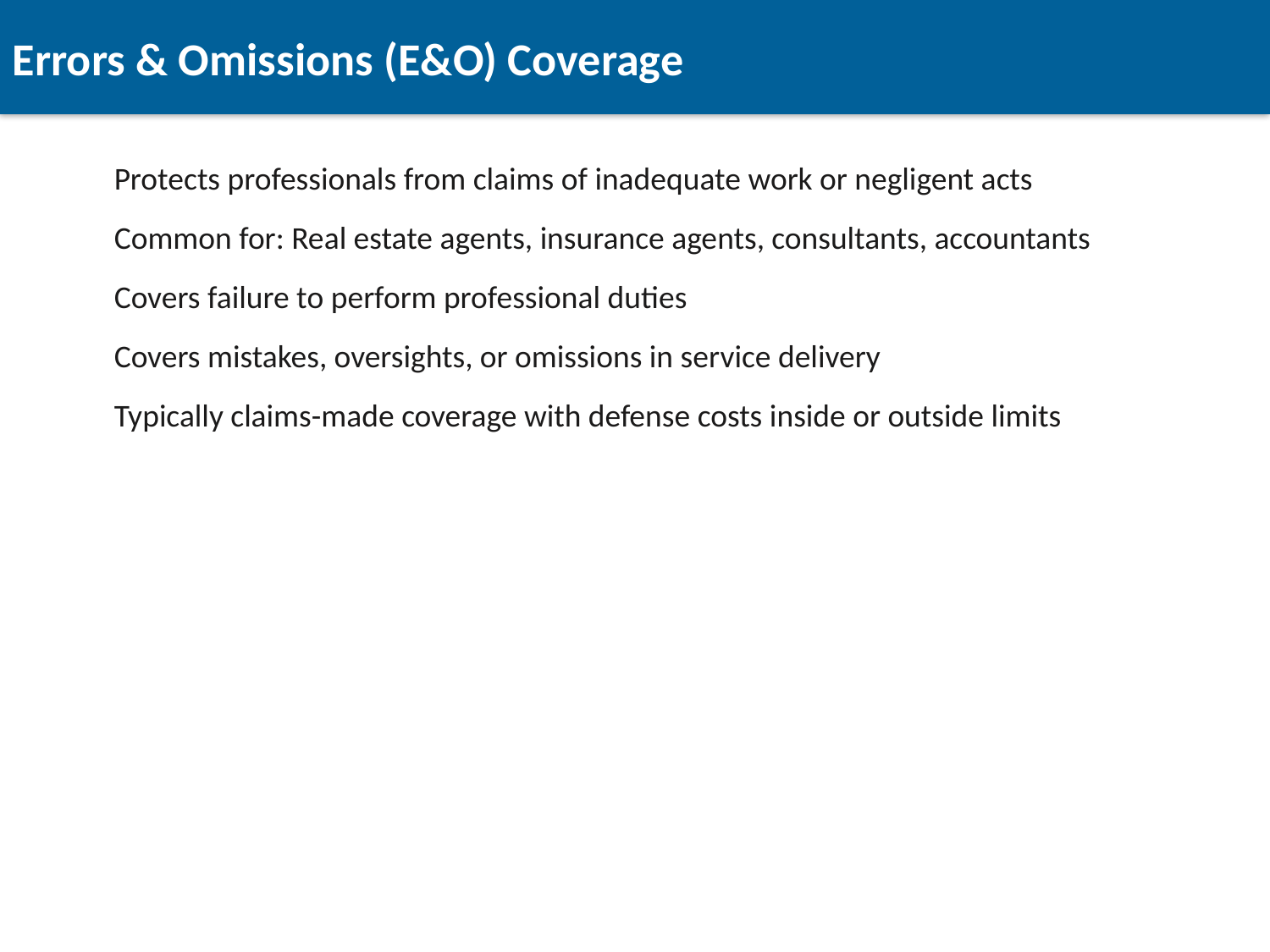

Errors & Omissions (E&O) Coverage
Protects professionals from claims of inadequate work or negligent acts
Common for: Real estate agents, insurance agents, consultants, accountants
Covers failure to perform professional duties
Covers mistakes, oversights, or omissions in service delivery
Typically claims-made coverage with defense costs inside or outside limits